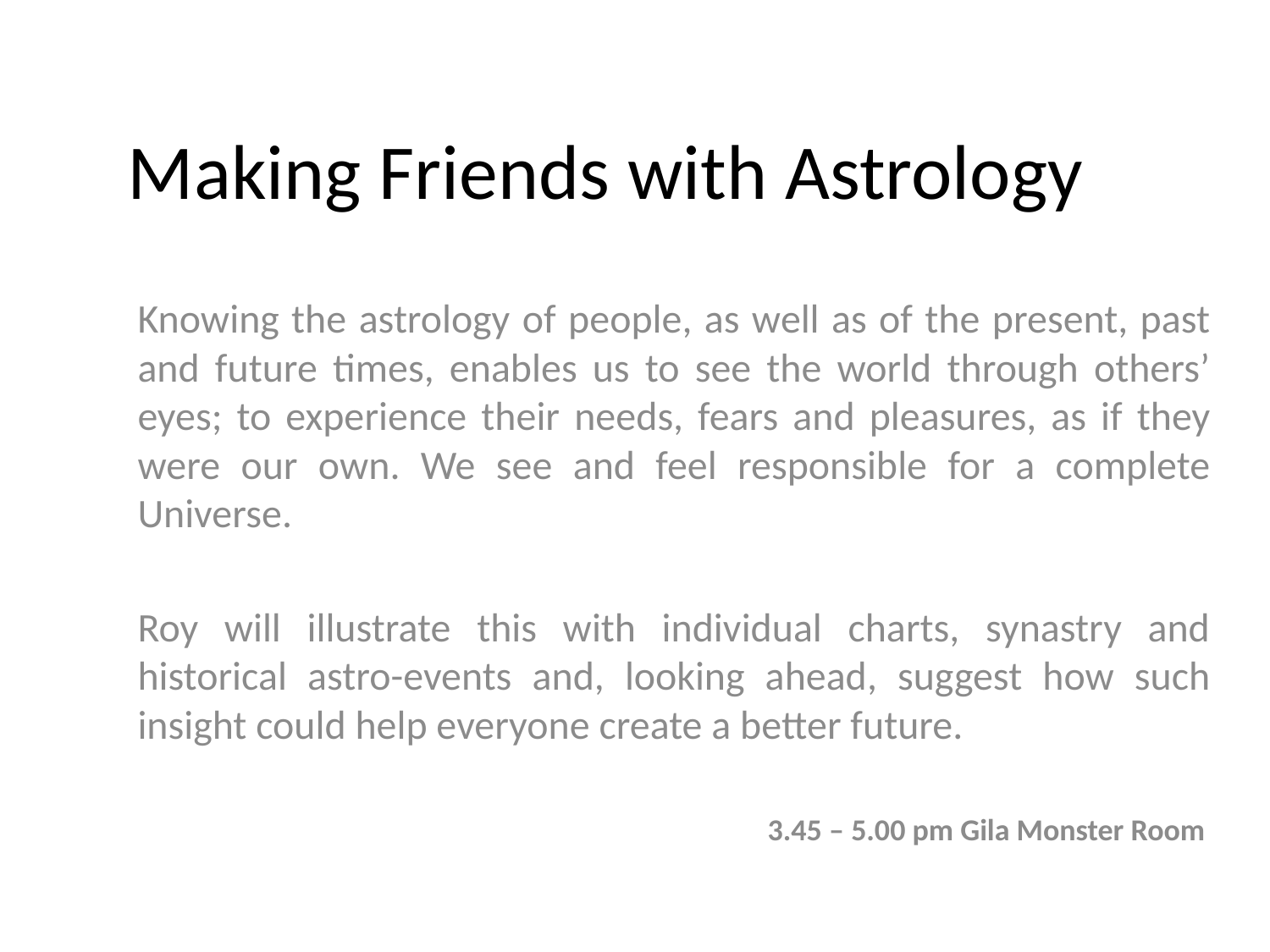

# Making Friends with Astrology
Knowing the astrology of people, as well as of the present, past and future times, enables us to see the world through others’ eyes; to experience their needs, fears and pleasures, as if they were our own. We see and feel responsible for a complete Universe.

Roy will illustrate this with individual charts, synastry and historical astro-events and, looking ahead, suggest how such insight could help everyone create a better future.

3.45 – 5.00 pm Gila Monster Room​​ ​